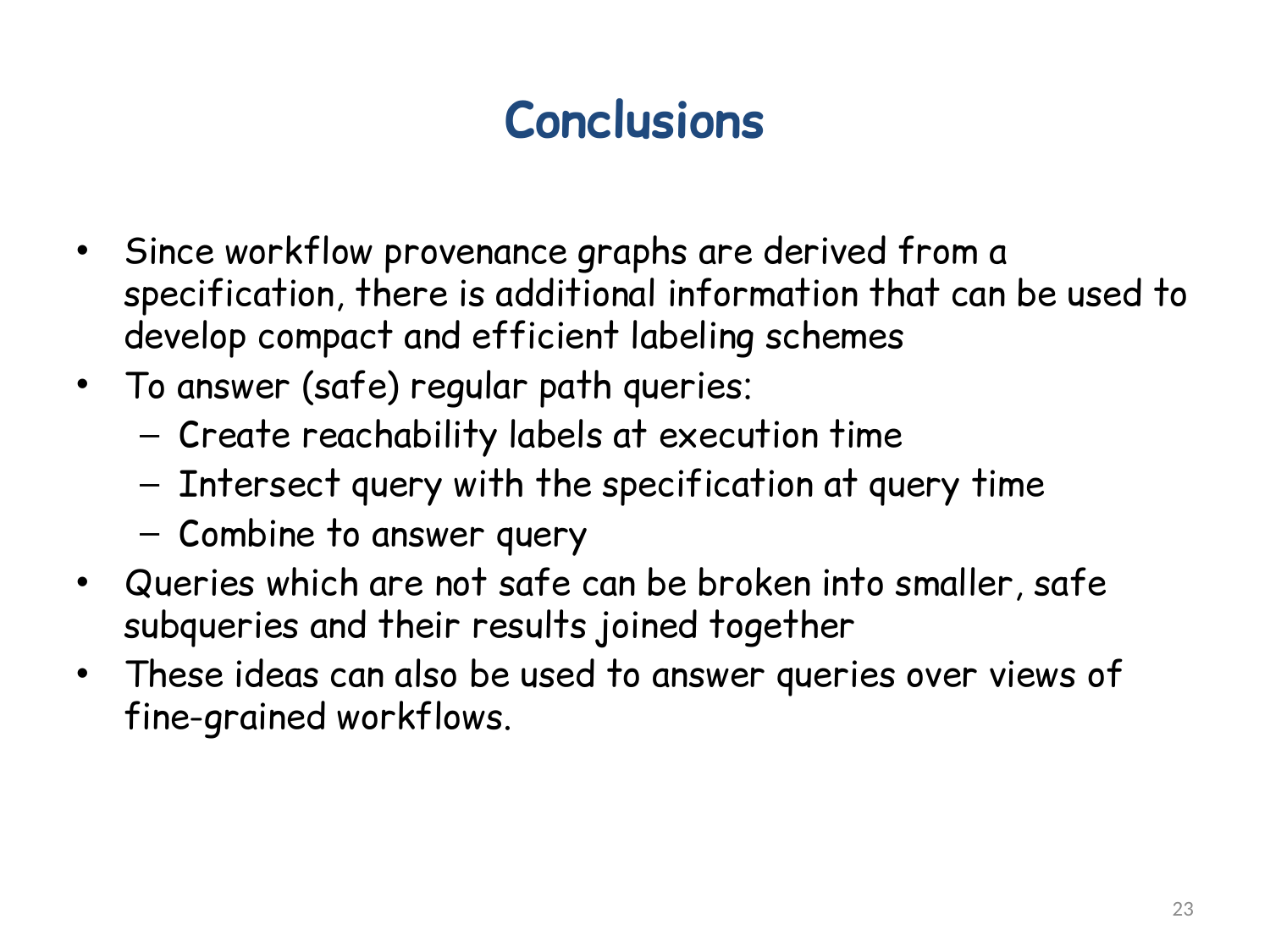

# Conclusions
Since workflow provenance graphs are derived from a specification, there is additional information that can be used to develop compact and efficient labeling schemes
To answer (safe) regular path queries:
Create reachability labels at execution time
Intersect query with the specification at query time
Combine to answer query
Queries which are not safe can be broken into smaller, safe subqueries and their results joined together
These ideas can also be used to answer queries over views of fine-grained workflows.

23